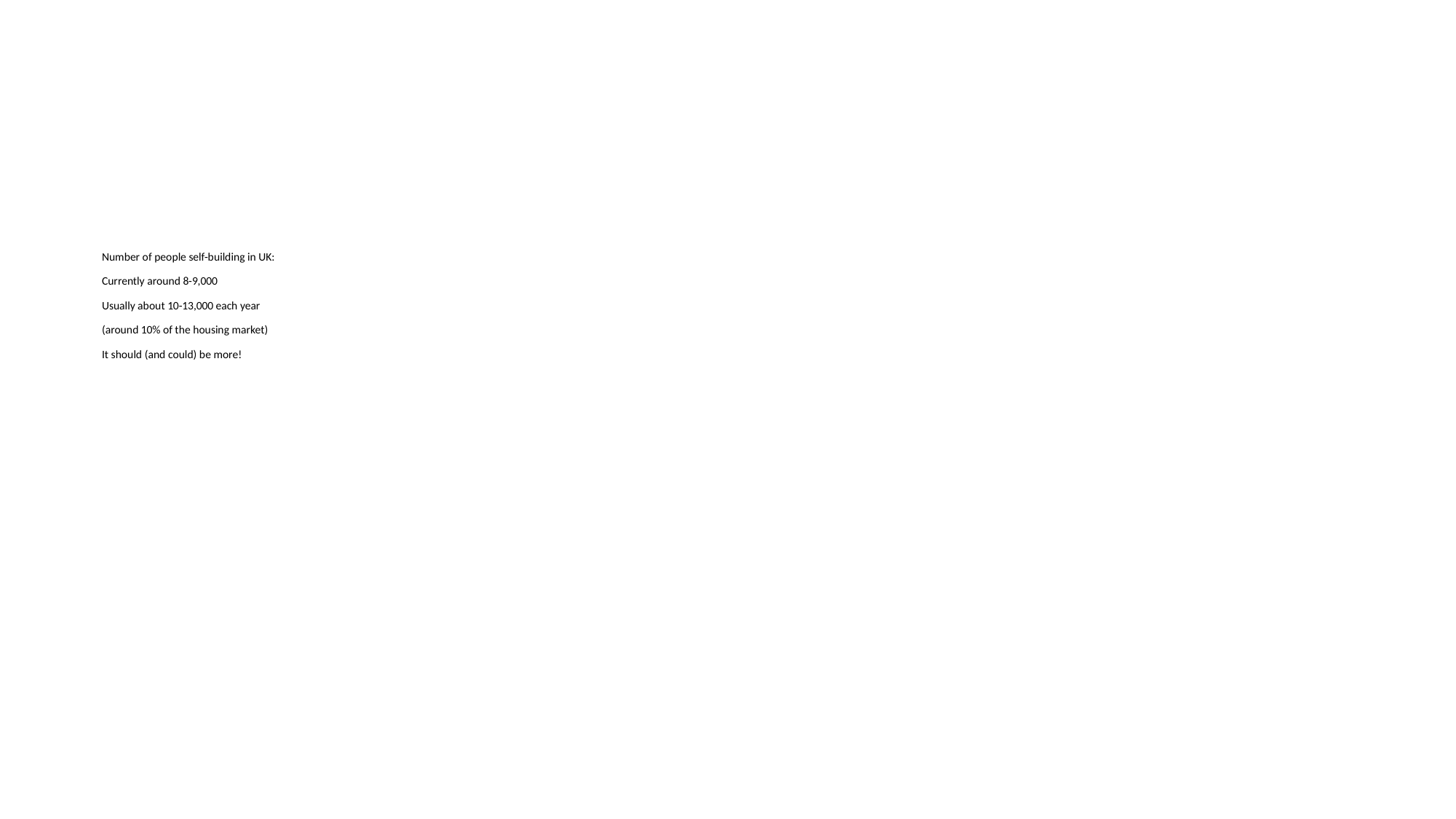

# Number of people self-building in UK: Currently around 8-9,000 Usually about 10-13,000 each year (around 10% of the housing market) It should (and could) be more!